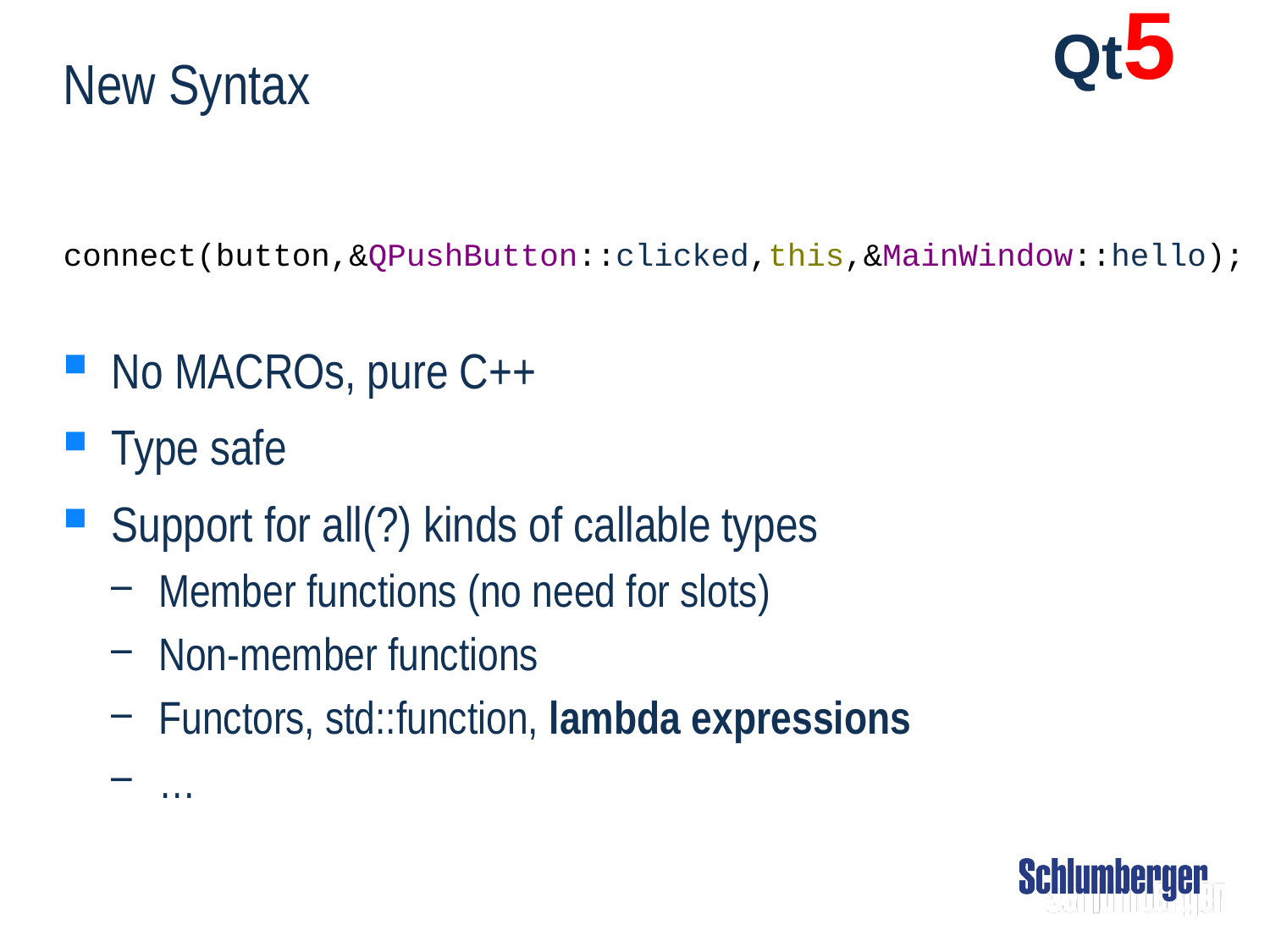

Qt5
# New Syntax
connect(button,&QPushButton::clicked,this,&MainWindow::hello);

No MACROs, pure C++
Type safe
Support for all(?) kinds of callable types
Member functions (no need for slots)
Non-member functions
Functors, std::function, lambda expressions
…